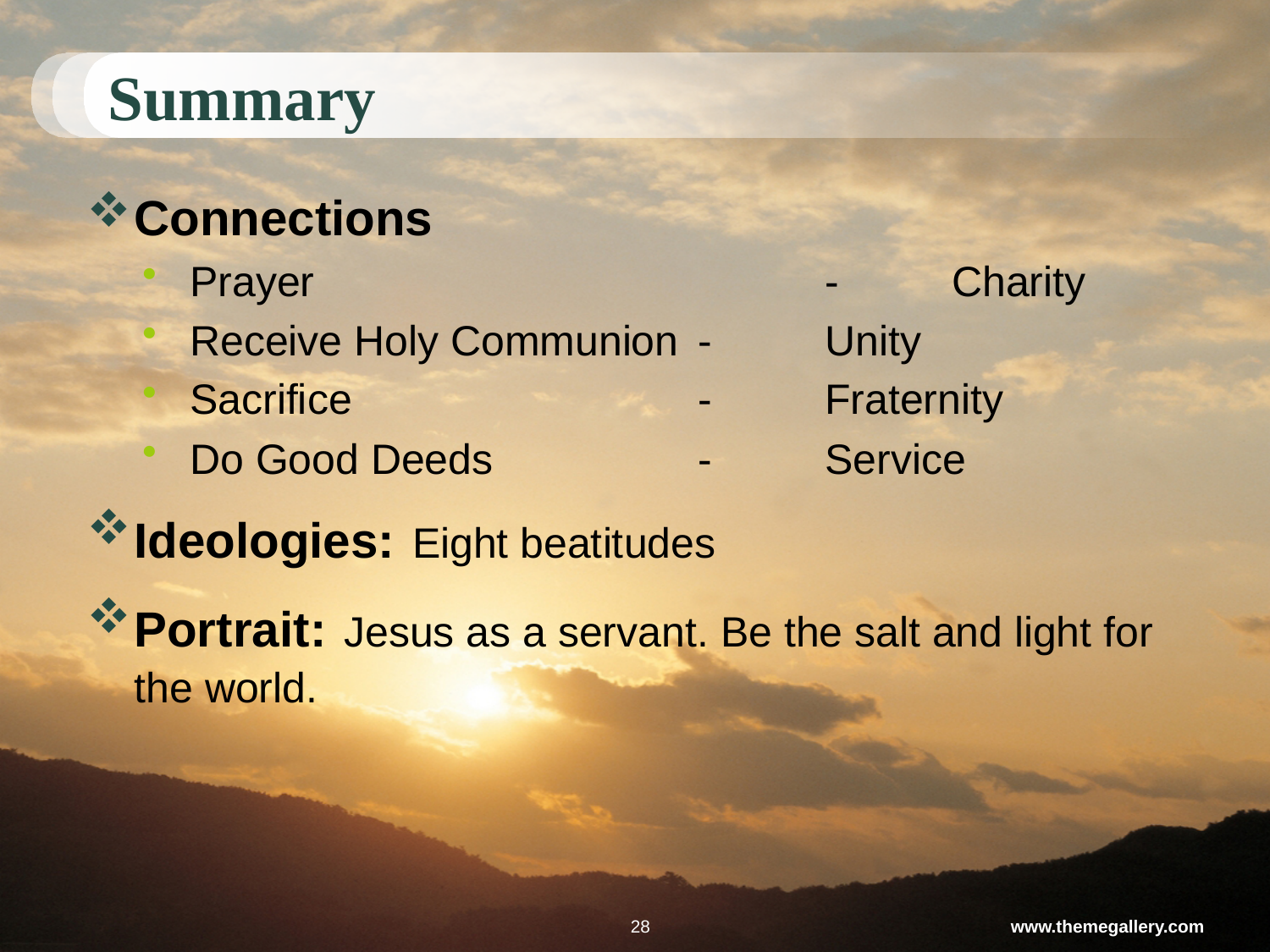

# Summary
Connections
Prayer 				- 	Charity
Receive Holy Communion 	- 	Unity
Sacrifice 			- 	Fraternity
Do Good Deeds 		- 	Service
Ideologies: Eight beatitudes
Portrait: Jesus as a servant. Be the salt and light for the world.

28
www.themegallery.com